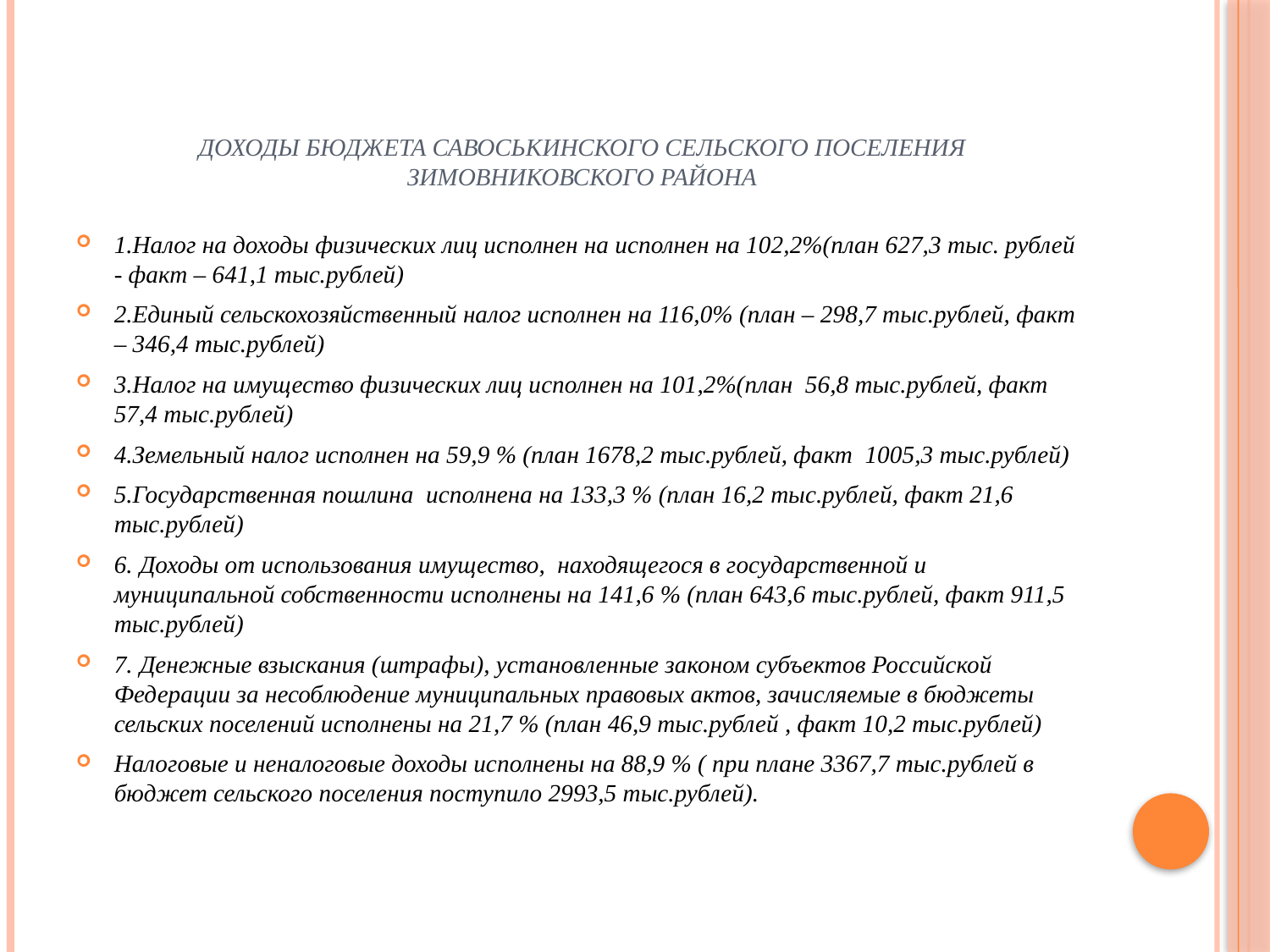

# Доходы бюджета Савоськинского сельского поселения Зимовниковского района
1.Налог на доходы физических лиц исполнен на исполнен на 102,2%(план 627,3 тыс. рублей - факт – 641,1 тыс.рублей)
2.Единый сельскохозяйственный налог исполнен на 116,0% (план – 298,7 тыс.рублей, факт – 346,4 тыс.рублей)
3.Налог на имущество физических лиц исполнен на 101,2%(план  56,8 тыс.рублей, факт 57,4 тыс.рублей)
4.Земельный налог исполнен на 59,9 % (план 1678,2 тыс.рублей, факт  1005,3 тыс.рублей)
5.Государственная пошлина  исполнена на 133,3 % (план 16,2 тыс.рублей, факт 21,6 тыс.рублей)
6. Доходы от использования имущество,  находящегося в государственной и муниципальной собственности исполнены на 141,6 % (план 643,6 тыс.рублей, факт 911,5 тыс.рублей)
7. Денежные взыскания (штрафы), установленные законом субъектов Российской Федерации за несоблюдение муниципальных правовых актов, зачисляемые в бюджеты сельских поселений исполнены на 21,7 % (план 46,9 тыс.рублей , факт 10,2 тыс.рублей)
Налоговые и неналоговые доходы исполнены на 88,9 % ( при плане 3367,7 тыс.рублей в бюджет сельского поселения поступило 2993,5 тыс.рублей).